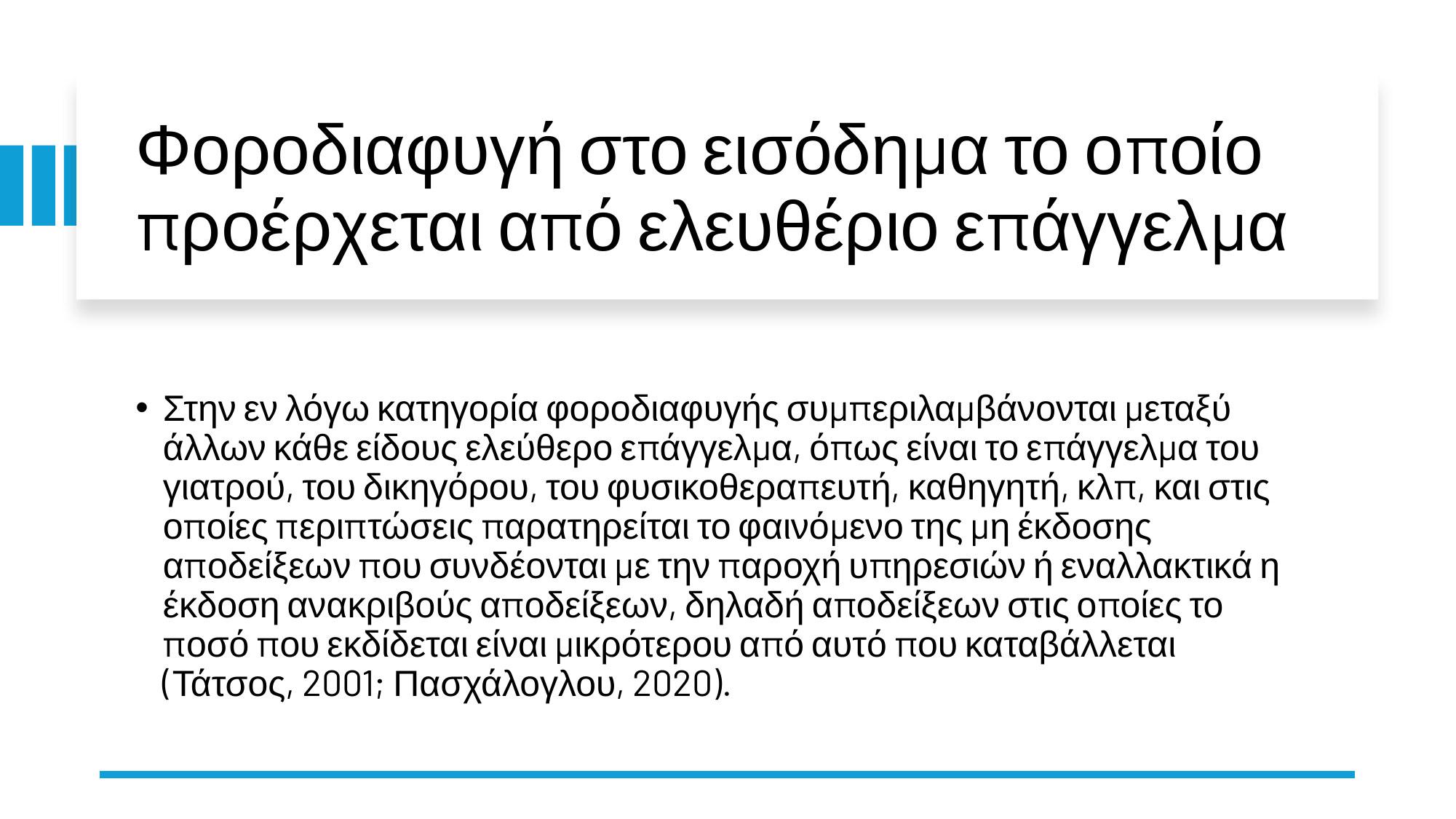

# Φοροδιαφυγή στο εισόδημα το οποίο προέρχεται από ελευθέριο επάγγελμα

Στην εν λόγω κατηγορία φοροδιαφυγής συμπεριλαμβάνονται μεταξύ άλλων κάθε είδους ελεύθερο επάγγελμα, όπως είναι το επάγγελμα του γιατρού, του δικηγόρου, του φυσικοθεραπευτή, καθηγητή, κλπ, και στις οποίες περιπτώσεις παρατηρείται το φαινόμενο της μη έκδοσης αποδείξεων που συνδέονται με την παροχή υπηρεσιών ή εναλλακτικά η έκδοση ανακριβούς αποδείξεων, δηλαδή αποδείξεων στις οποίες το ποσό που εκδίδεται είναι μικρότερου από αυτό που καταβάλλεται (Τάτσος, 2001; Πασχάλογλου, 2020).